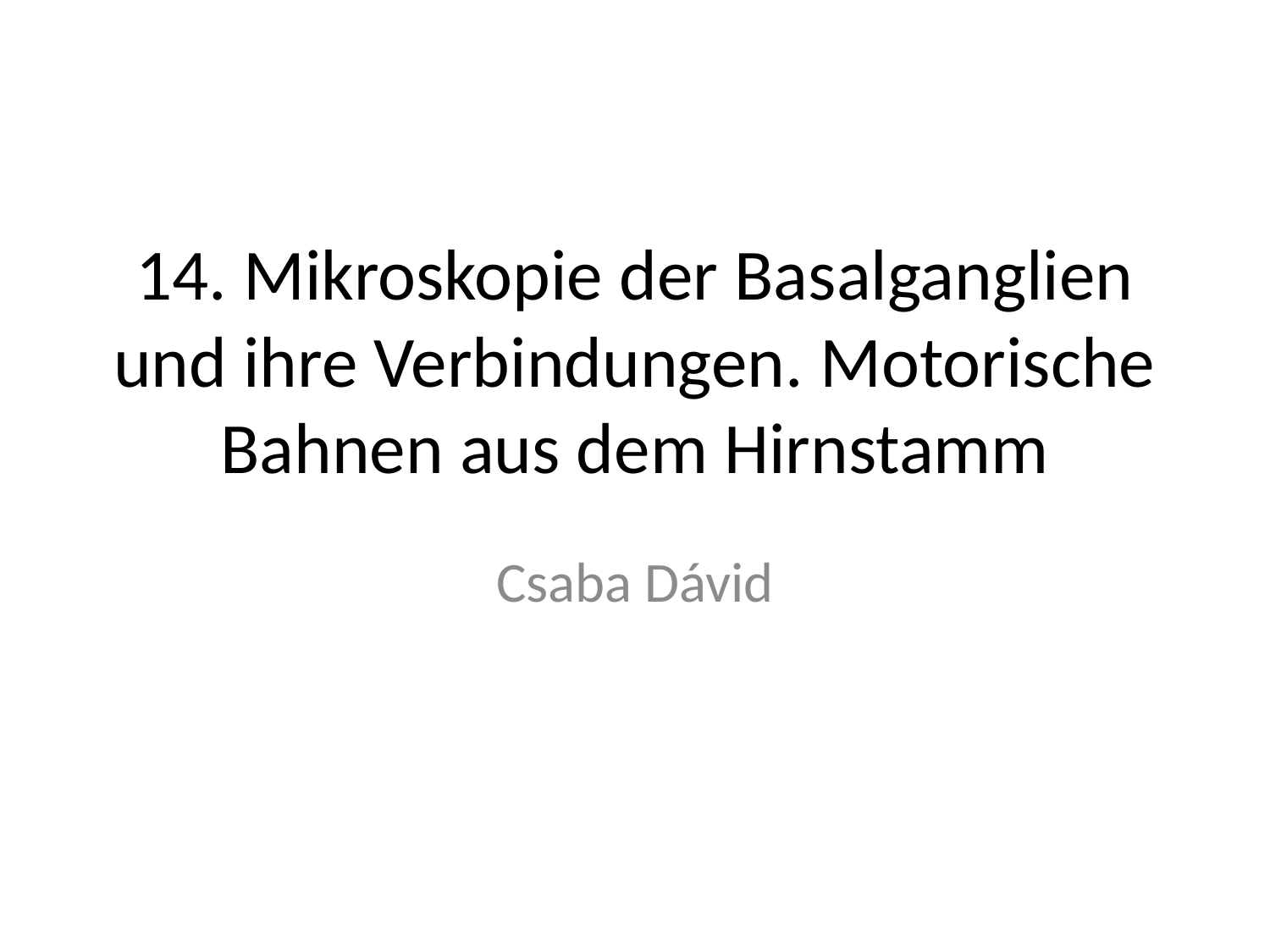

# 14. Mikroskopie der Basalganglien und ihre Verbindungen. Motorische Bahnen aus dem Hirnstamm
Csaba Dávid